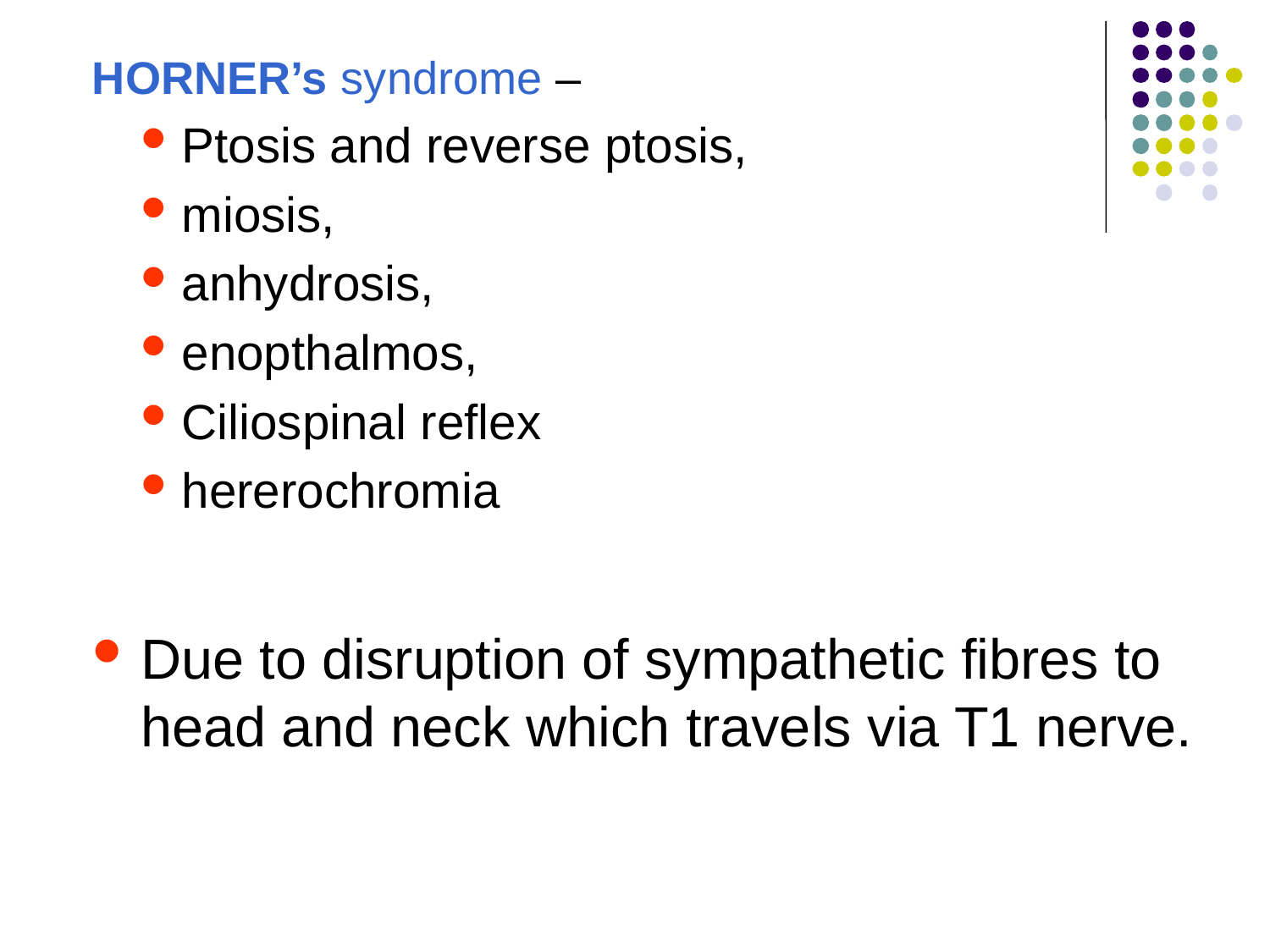

HORNER’s syndrome –
Ptosis and reverse ptosis,
miosis,
anhydrosis,
enopthalmos,
Ciliospinal reflex
hererochromia

Due to disruption of sympathetic fibres to head and neck which travels via T1 nerve.